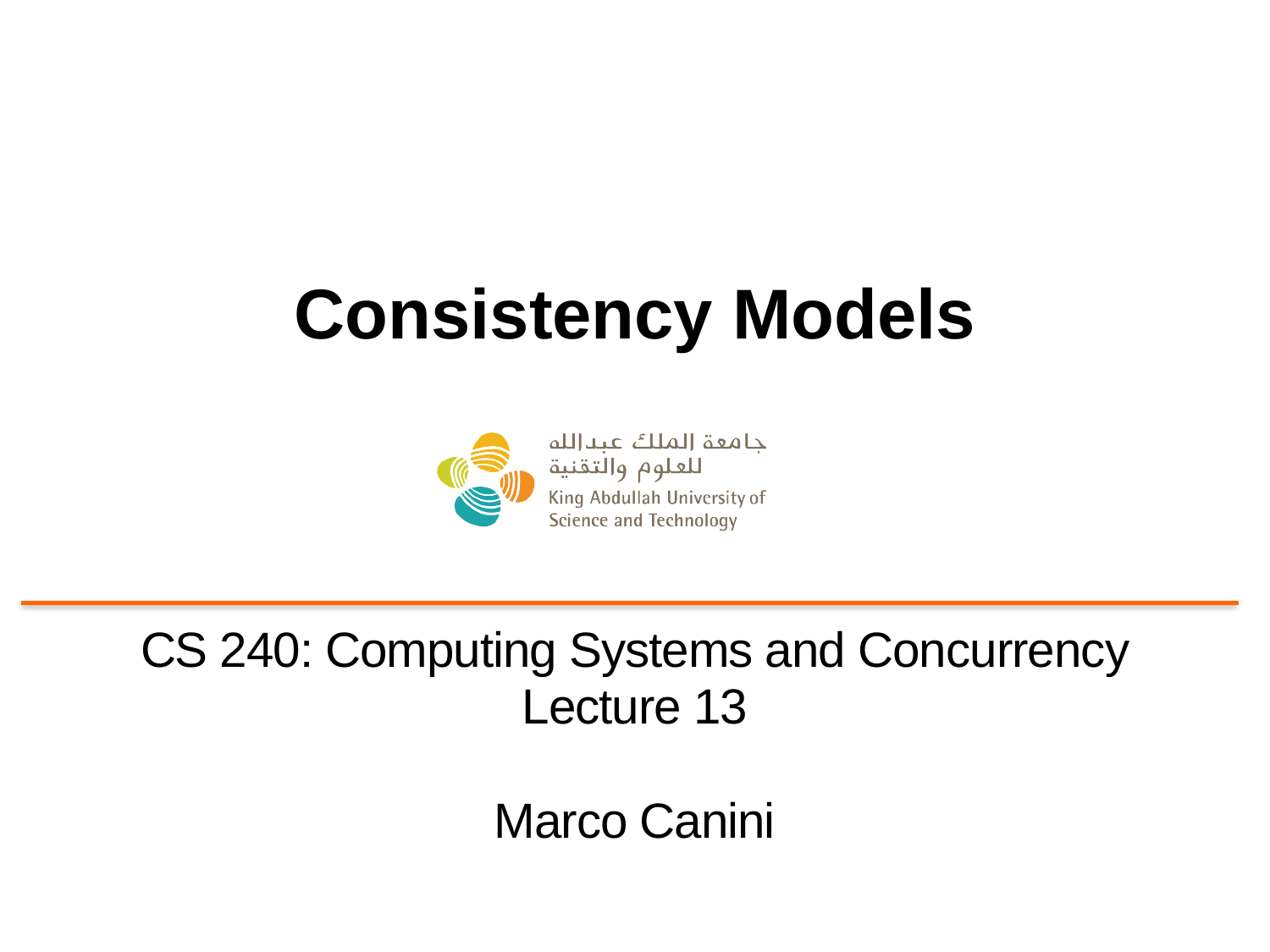

# Consistency Models
CS 240: Computing Systems and Concurrency
Lecture 13

Marco Canini